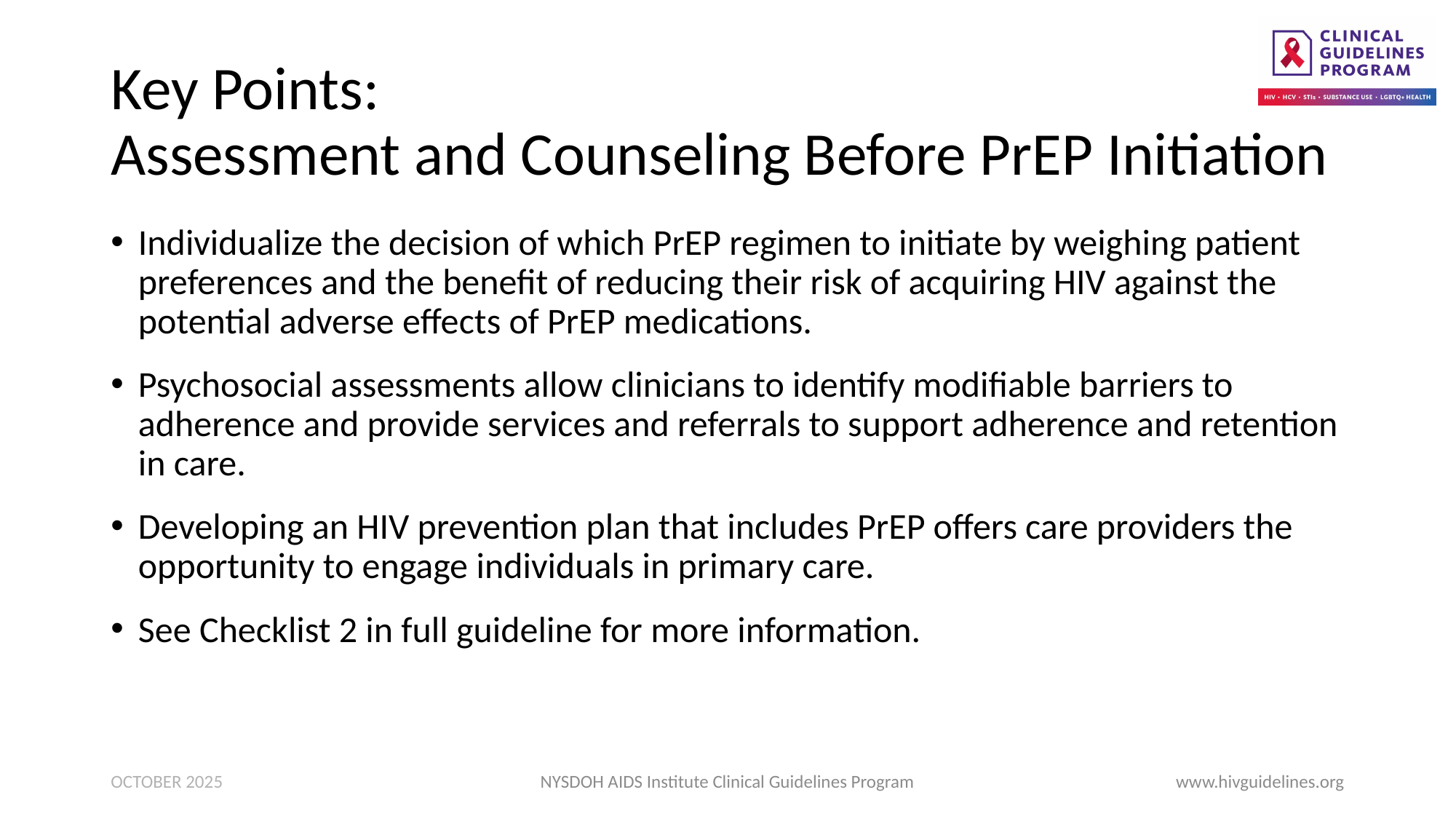

# Key Points: Assessment and Counseling Before PrEP Initiation
Individualize the decision of which PrEP regimen to initiate by weighing patient preferences and the benefit of reducing their risk of acquiring HIV against the potential adverse effects of PrEP medications.
Psychosocial assessments allow clinicians to identify modifiable barriers to adherence and provide services and referrals to support adherence and retention in care.
Developing an HIV prevention plan that includes PrEP offers care providers the opportunity to engage individuals in primary care.
See Checklist 2 in full guideline for more information.
OCTOBER 2025
NYSDOH AIDS Institute Clinical Guidelines Program
www.hivguidelines.org